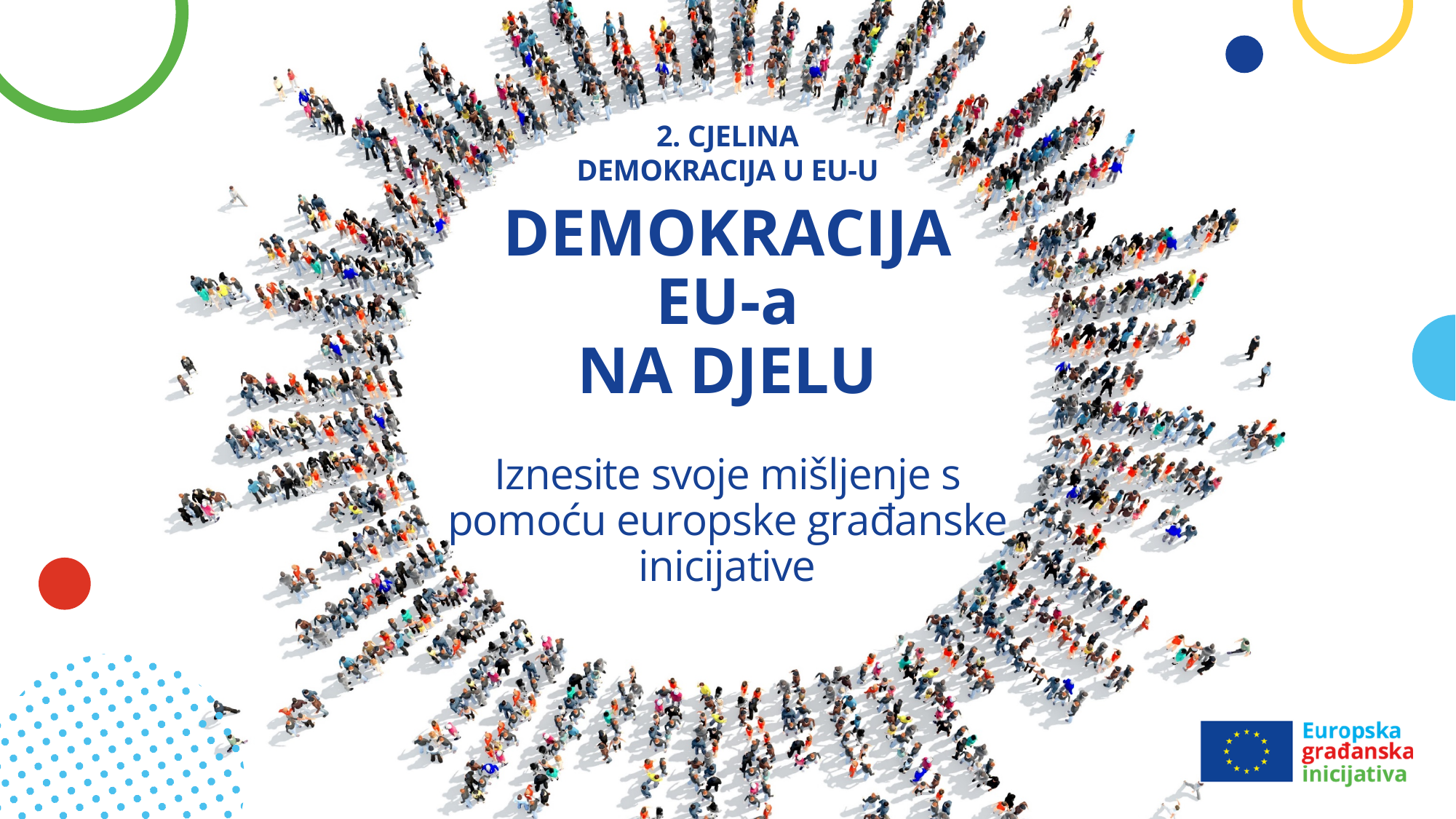

2. Cjelina Demokracija u EU-u
# DEMOKRACIJA EU-a NA DJELU Iznesite svoje mišljenje s pomoću europske građanske inicijative